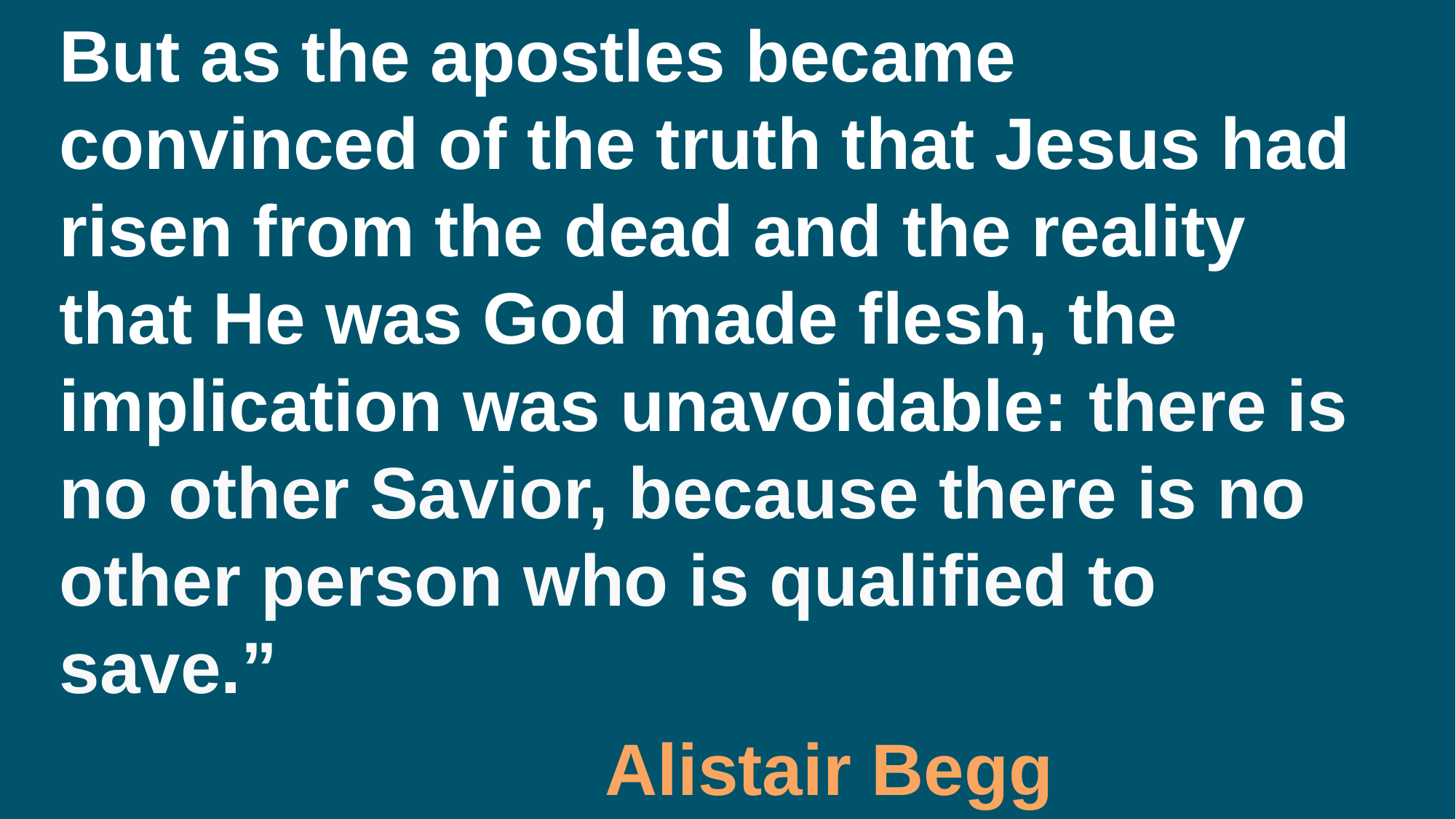

But as the apostles became convinced of the truth that Jesus had risen from the dead and the reality that He was God made flesh, the implication was unavoidable: there is no other Savior, because there is no other person who is qualified to save.”
					Alistair Begg